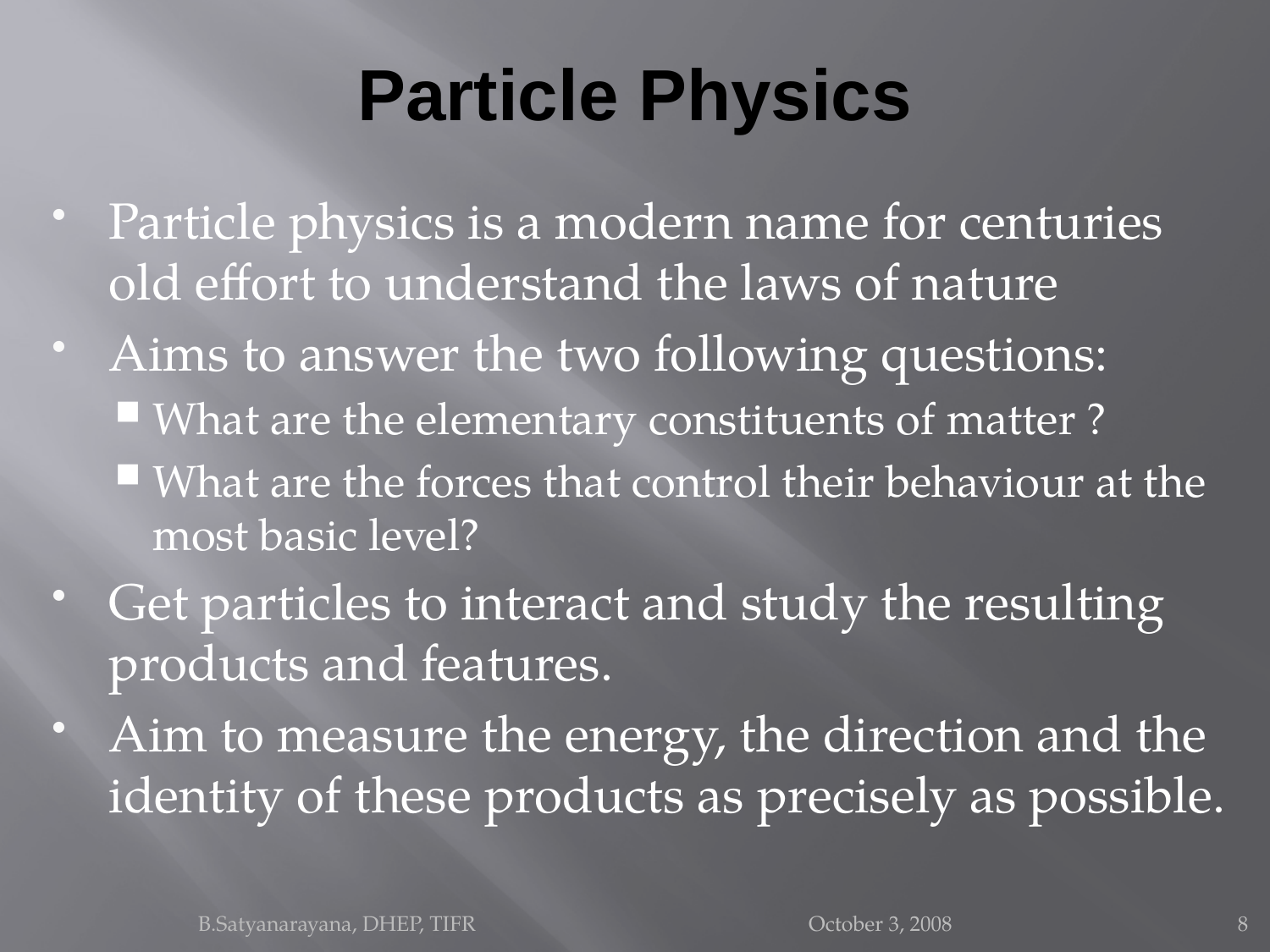

# Particle Physics
Particle physics is a modern name for centuries old effort to understand the laws of nature
Aims to answer the two following questions:
What are the elementary constituents of matter ?
What are the forces that control their behaviour at the most basic level?
Get particles to interact and study the resulting products and features.
Aim to measure the energy, the direction and the identity of these products as precisely as possible.
B.Satyanarayana, DHEP, TIFR                                                               October 3, 2008
8